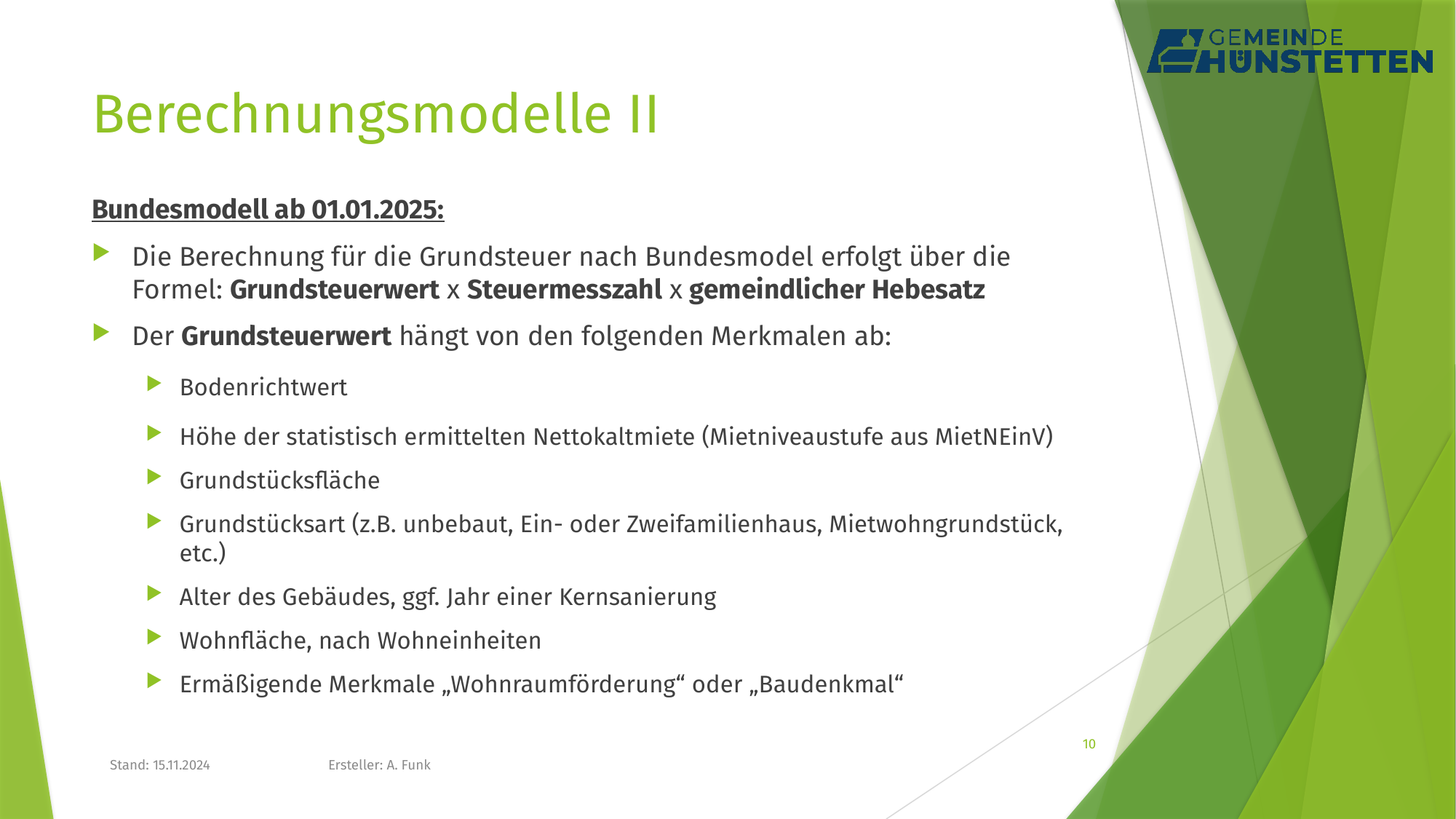

# Berechnungsmodelle II
Bundesmodell ab 01.01.2025:
Die Berechnung für die Grundsteuer nach Bundesmodel erfolgt über die Formel: Grundsteuerwert x Steuermesszahl x gemeindlicher Hebesatz
Der Grundsteuerwert hängt von den folgenden Merkmalen ab:
Bodenrichtwert
Höhe der statistisch ermittelten Nettokaltmiete (Mietniveaustufe aus MietNEinV)
Grundstücksfläche
Grundstücksart (z.B. unbebaut, Ein- oder Zweifamilienhaus, Mietwohngrundstück, etc.)
Alter des Gebäudes, ggf. Jahr einer Kernsanierung
Wohnfläche, nach Wohneinheiten
Ermäßigende Merkmale „Wohnraumförderung“ oder „Baudenkmal“

10
Stand: 15.11.2024  		Ersteller: A. Funk